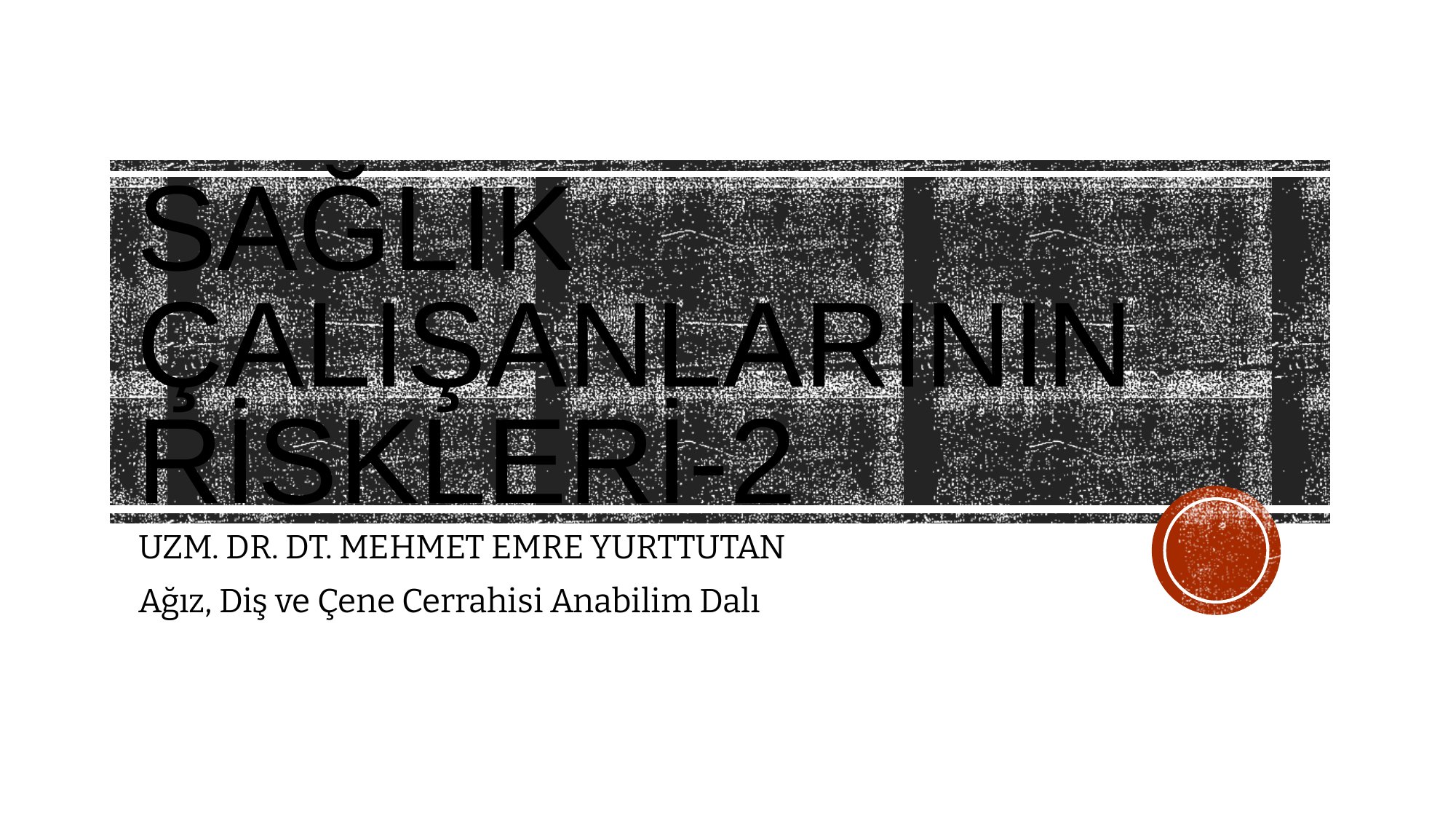

# Sağlık çalışanlarının riskleri-2
UZM. DR. DT. MEHMET EMRE YURTTUTAN
Ağız, Diş ve Çene Cerrahisi Anabilim Dalı